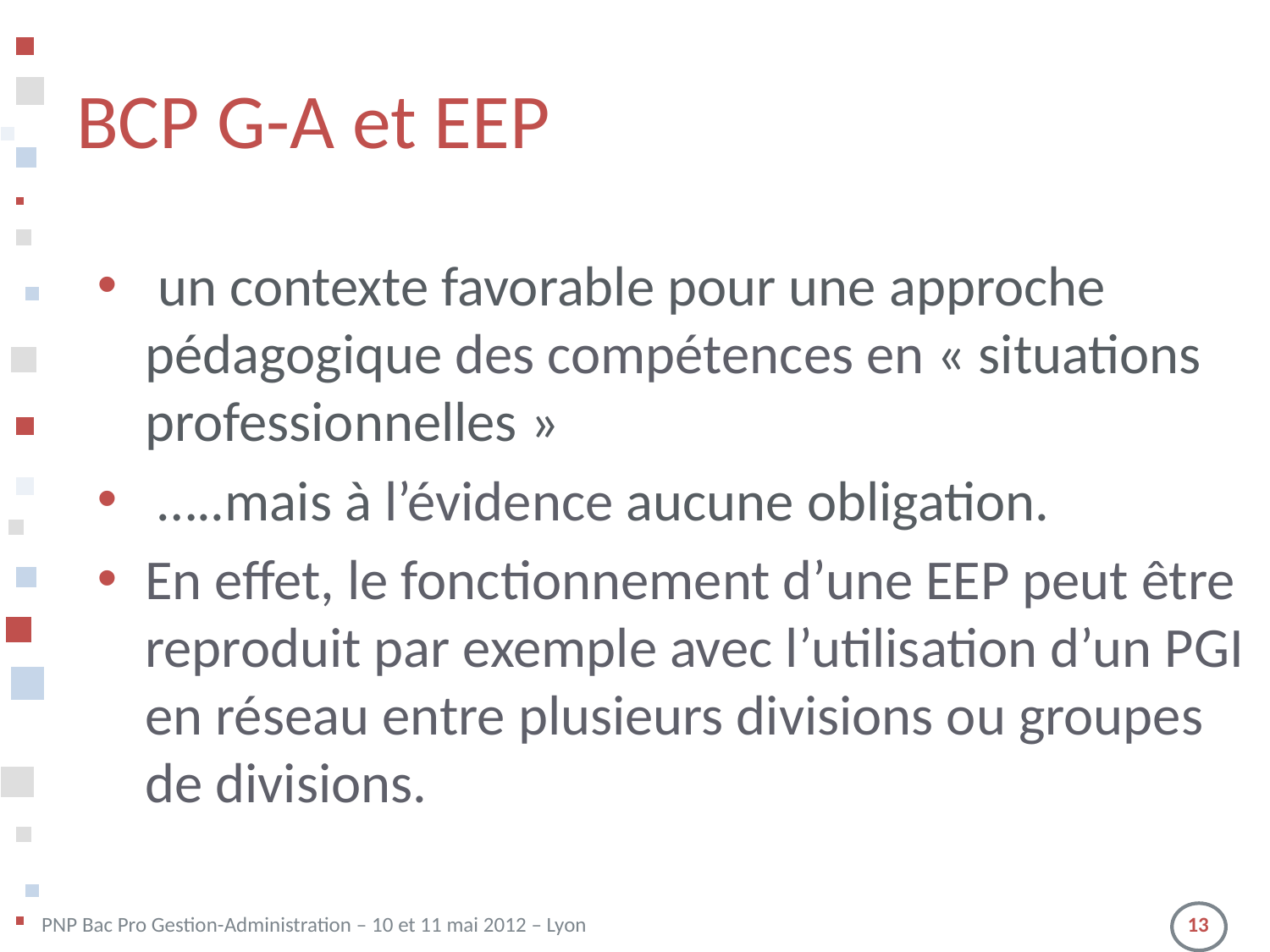

# BCP G-A et EEP

 un contexte favorable pour une approche pédagogique des compétences en « situations professionnelles »
 …..mais à l’évidence aucune obligation.
En effet, le fonctionnement d’une EEP peut être reproduit par exemple avec l’utilisation d’un PGI en réseau entre plusieurs divisions ou groupes de divisions.